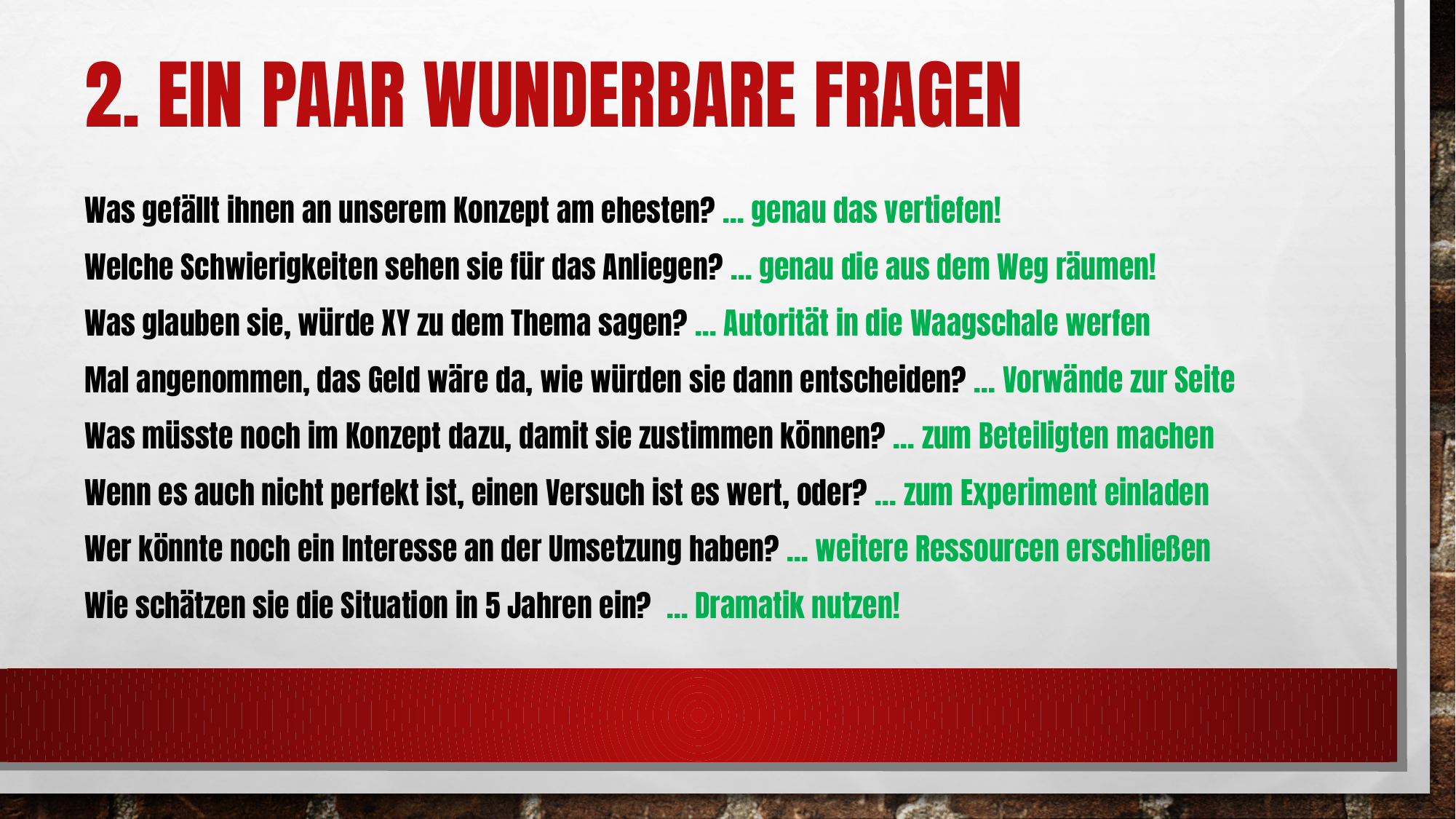

# 2. Ein paar wunderbare Fragen
Was gefällt ihnen an unserem Konzept am ehesten? … genau das vertiefen!
Welche Schwierigkeiten sehen sie für das Anliegen? … genau die aus dem Weg räumen!
Was glauben sie, würde XY zu dem Thema sagen? … Autorität in die Waagschale werfen
Mal angenommen, das Geld wäre da, wie würden sie dann entscheiden? … Vorwände zur Seite
Was müsste noch im Konzept dazu, damit sie zustimmen können? … zum Beteiligten machen
Wenn es auch nicht perfekt ist, einen Versuch ist es wert, oder? … zum Experiment einladen
Wer könnte noch ein Interesse an der Umsetzung haben? … weitere Ressourcen erschließen
Wie schätzen sie die Situation in 5 Jahren ein?  … Dramatik nutzen!